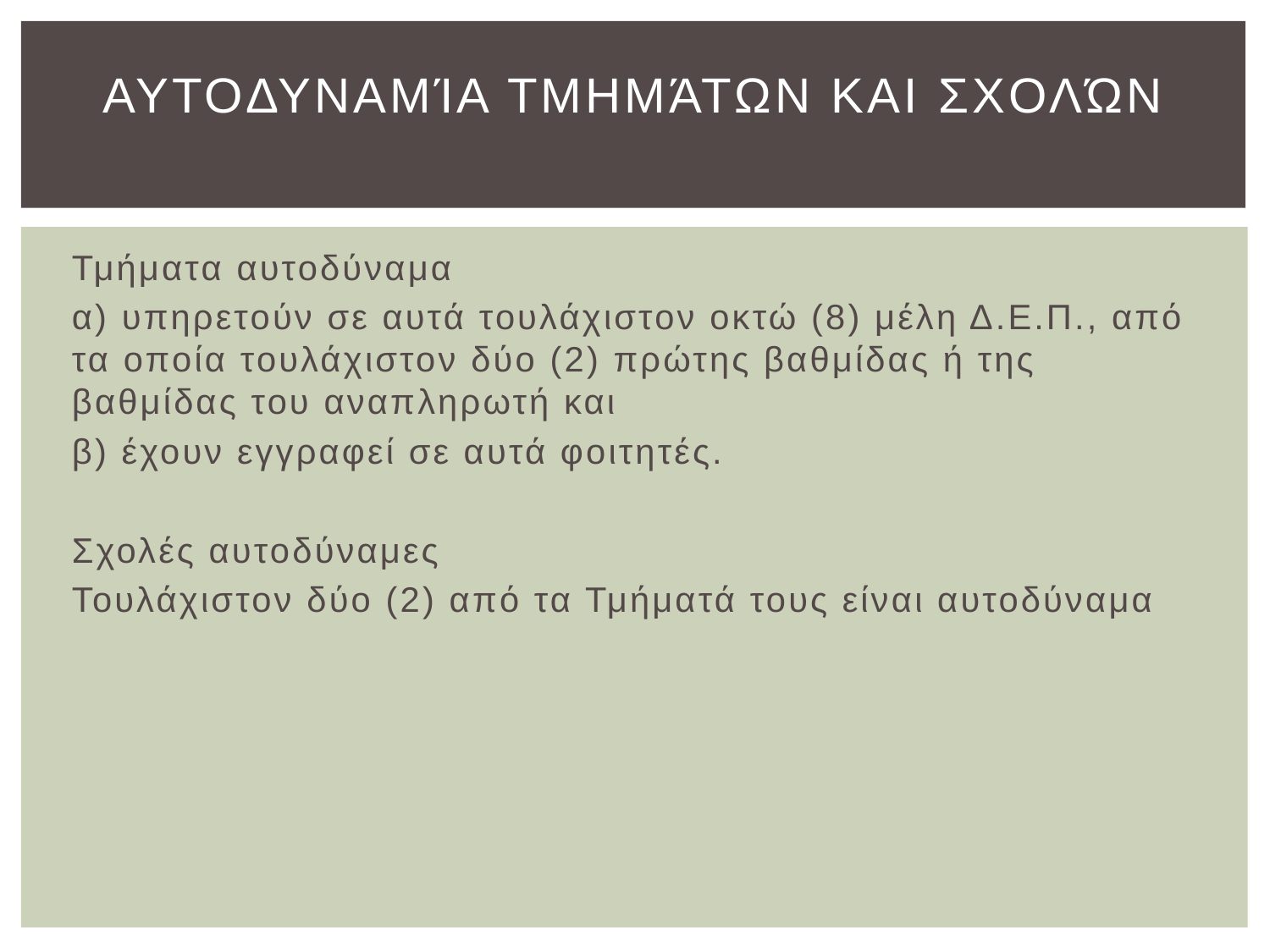

# Αυτοδυναμία Τμημάτων και Σχολών
Τμήματα αυτοδύναμα
α) υπηρετούν σε αυτά τουλάχιστον οκτώ (8) μέλη Δ.Ε.Π., από τα οποία τουλάχιστον δύο (2) πρώτης βαθμίδας ή της βαθμίδας του αναπληρωτή και
β) έχουν εγγραφεί σε αυτά φοιτητές.

Σχολές αυτοδύναμες
Τουλάχιστον δύο (2) από τα Τμήματά τους είναι αυτοδύναμα